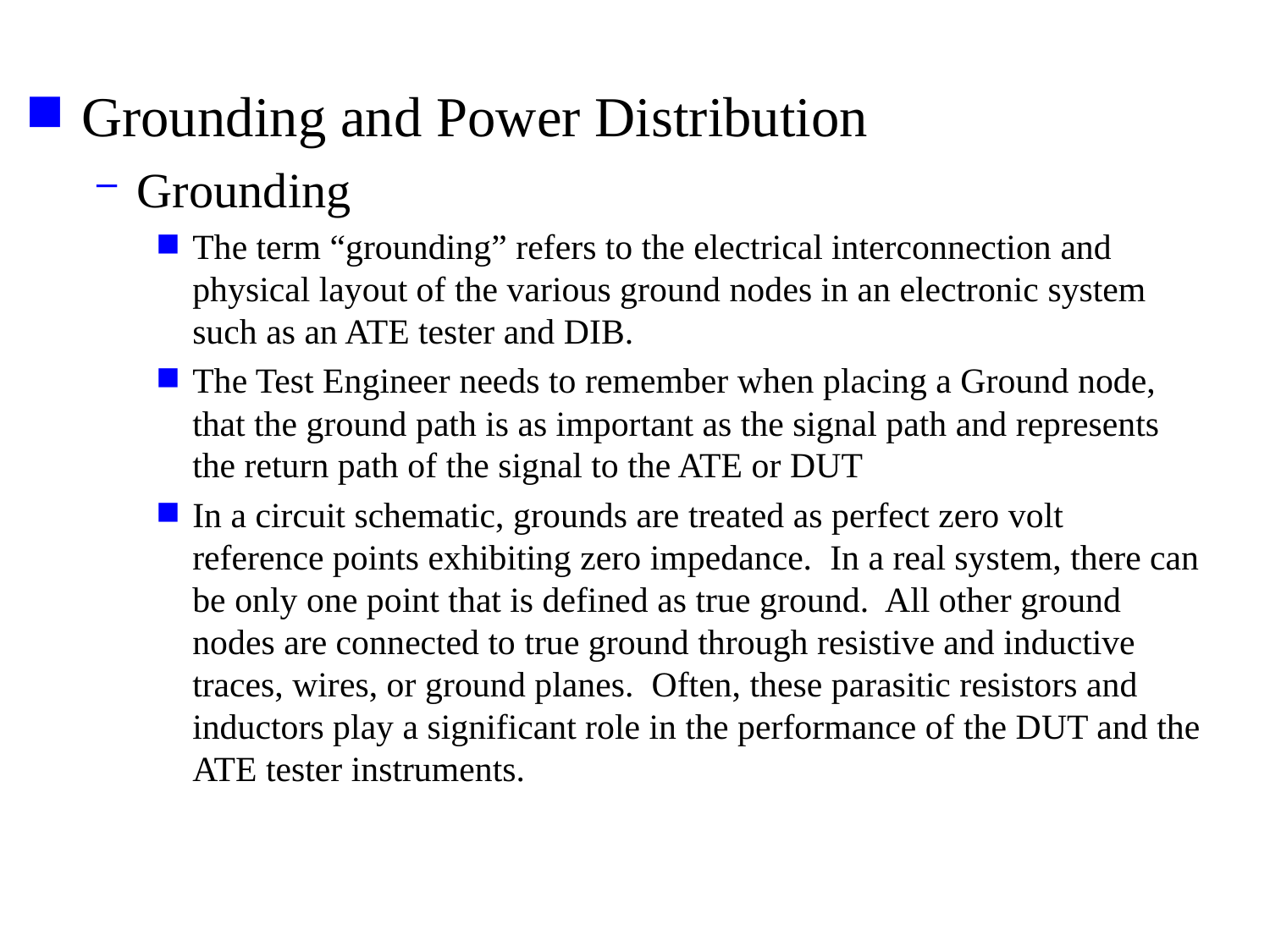

Grounding and Power Distribution
Grounding
The term “grounding” refers to the electrical interconnection and physical layout of the various ground nodes in an electronic system such as an ATE tester and DIB.
The Test Engineer needs to remember when placing a Ground node, that the ground path is as important as the signal path and represents the return path of the signal to the ATE or DUT
In a circuit schematic, grounds are treated as perfect zero volt reference points exhibiting zero impedance.  In a real system, there can be only one point that is defined as true ground.  All other ground nodes are connected to true ground through resistive and inductive traces, wires, or ground planes.  Often, these parasitic resistors and inductors play a significant role in the performance of the DUT and the ATE tester instruments.